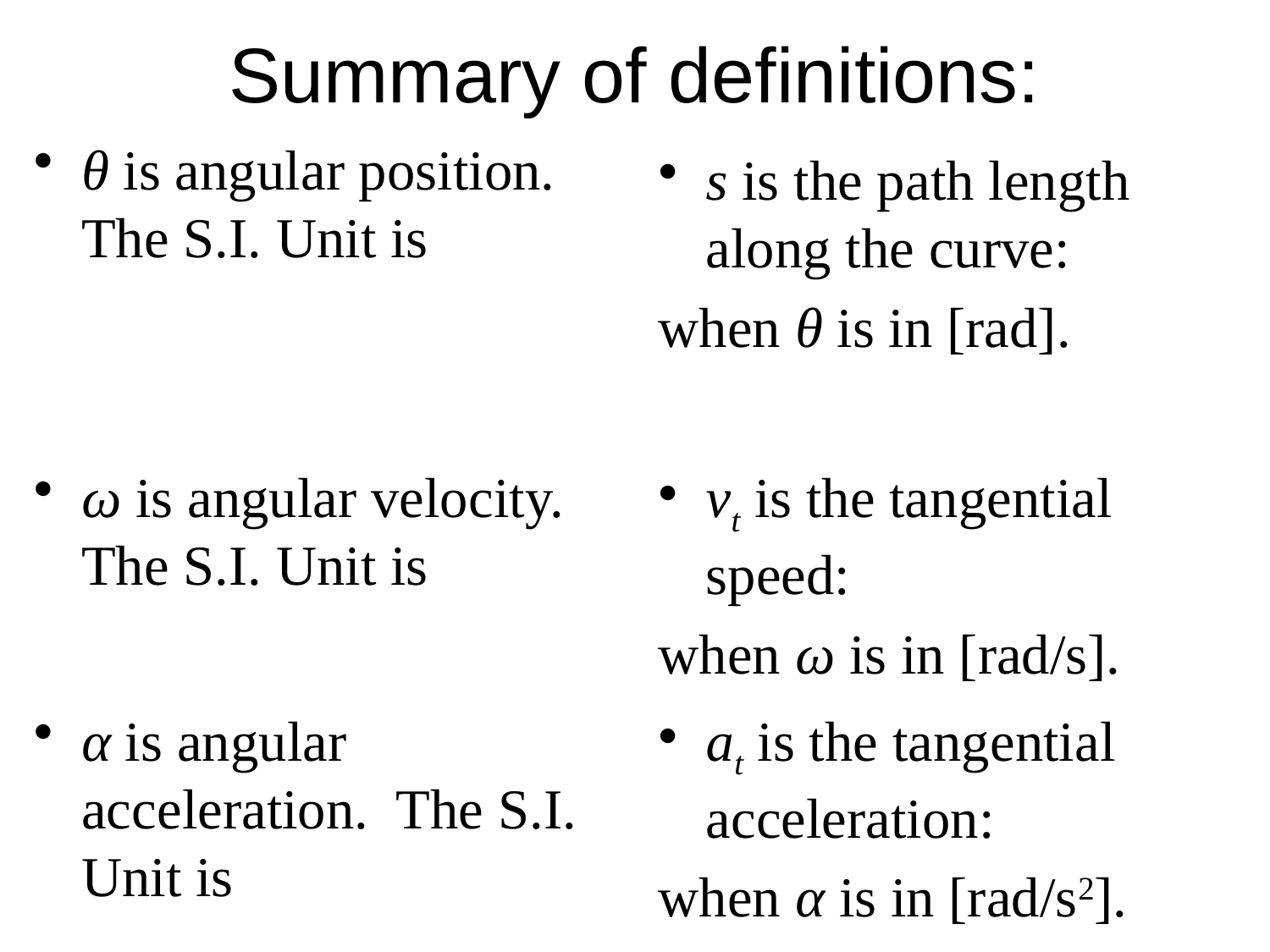

# Summary of definitions:
θ is angular position.  The S.I. Unit is
s is the path length along the curve:
when θ is in [rad].
vt is the tangential speed:
when ω is in [rad/s].
ω is angular velocity.  The S.I. Unit is
at is the tangential acceleration:
when α is in [rad/s2].
α is angular acceleration.  The S.I. Unit is